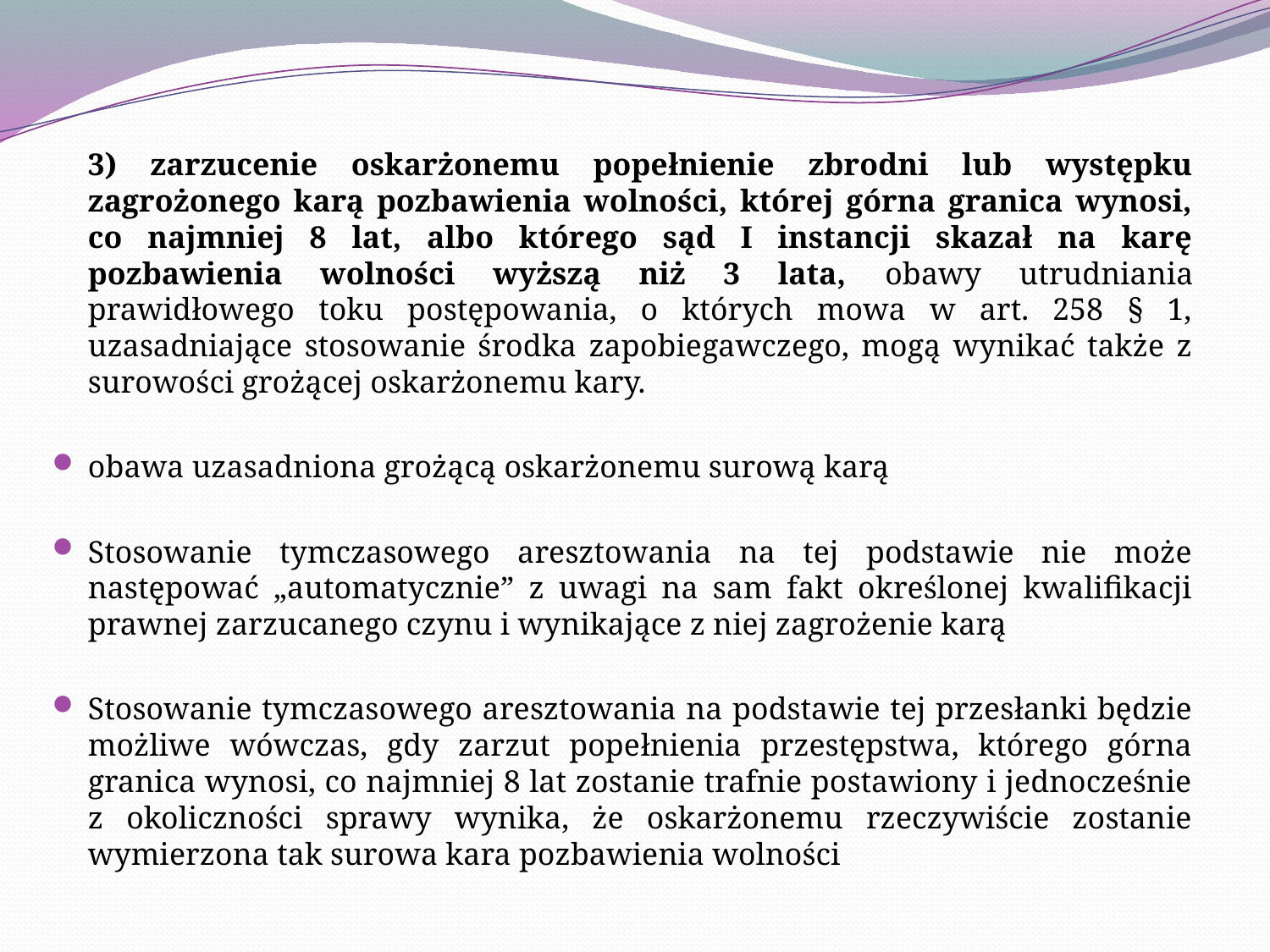

3) zarzucenie oskarżonemu popełnienie zbrodni lub występku zagrożonego karą pozbawienia wolności, której górna granica wynosi, co najmniej 8 lat, albo którego sąd I instancji skazał na karę pozbawienia wolności wyższą niż 3 lata, obawy utrudniania prawidłowego toku postępowania, o których mowa w art. 258 § 1, uzasadniające stosowanie środka zapobiegawczego, mogą wynikać także z surowości grożącej oskarżonemu kary.

obawa uzasadniona grożącą oskarżonemu surową karą

Stosowanie tymczasowego aresztowania na tej podstawie nie może następować „automatycznie” z uwagi na sam fakt określonej kwalifikacji prawnej zarzucanego czynu i wynikające z niej zagrożenie karą

Stosowanie tymczasowego aresztowania na podstawie tej przesłanki będzie możliwe wówczas, gdy zarzut popełnienia przestępstwa, którego górna granica wynosi, co najmniej 8 lat zostanie trafnie postawiony i jednocześnie z okoliczności sprawy wynika, że oskarżonemu rzeczywiście zostanie wymierzona tak surowa kara pozbawienia wolności